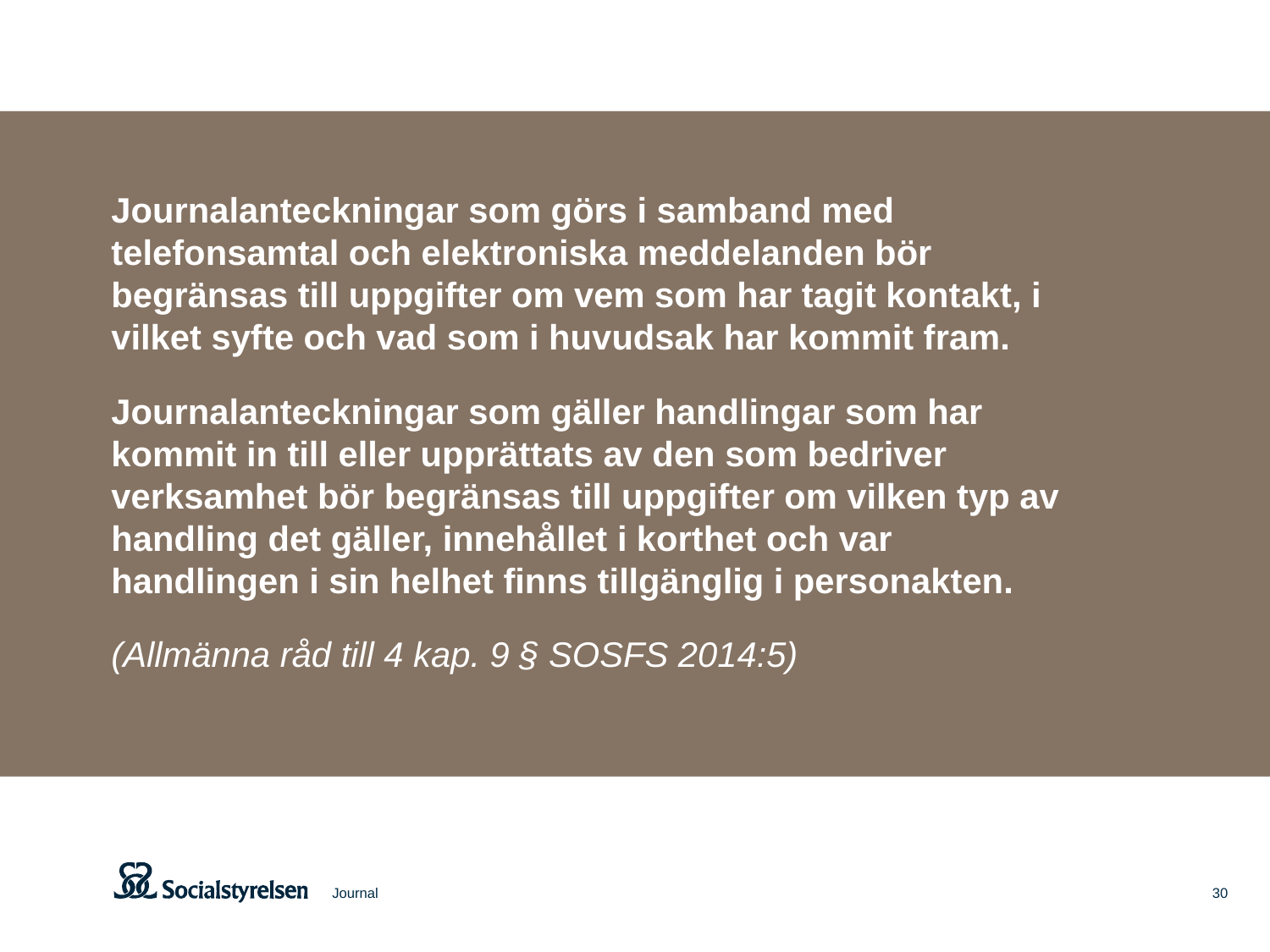

Journalanteckningar som görs i samband med telefonsamtal och elektroniska meddelanden bör begränsas till uppgifter om vem som har tagit kontakt, i vilket syfte och vad som i huvudsak har kommit fram.
Journalanteckningar som gäller handlingar som har kommit in till eller upprättats av den som bedriver verksamhet bör begränsas till uppgifter om vilken typ av handling det gäller, innehållet i korthet och var handlingen i sin helhet finns tillgänglig i personakten.
(Allmänna råd till 4 kap. 9 § SOSFS 2014:5)
Journal
30